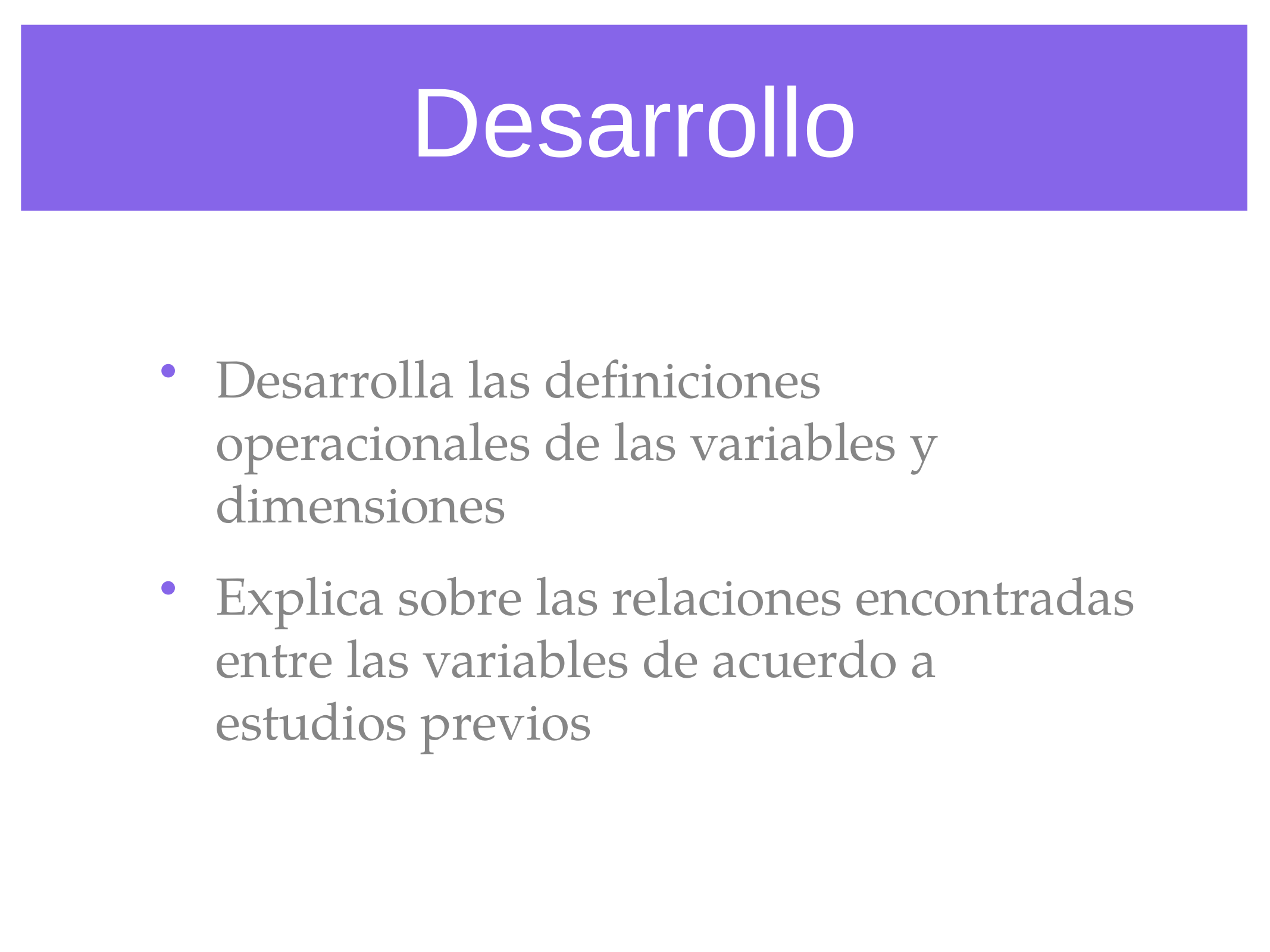

# Desarrollo
Desarrolla las definiciones operacionales de las variables y dimensiones
Explica sobre las relaciones encontradas entre las variables de acuerdo a estudios previos